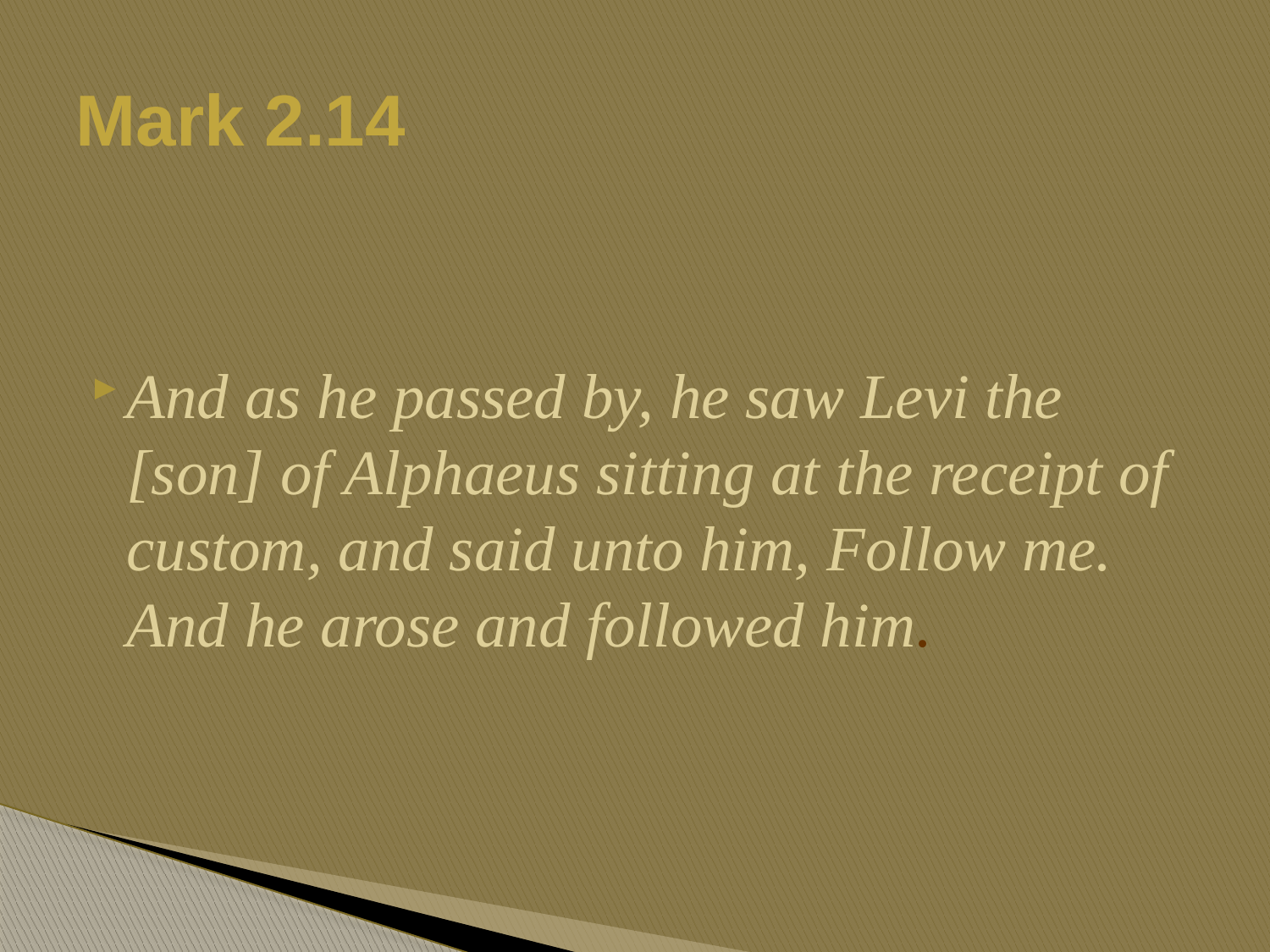

# Mark 2.14
And as he passed by, he saw Levi the [son] of Alphaeus sitting at the receipt of custom, and said unto him, Follow me. And he arose and followed him.